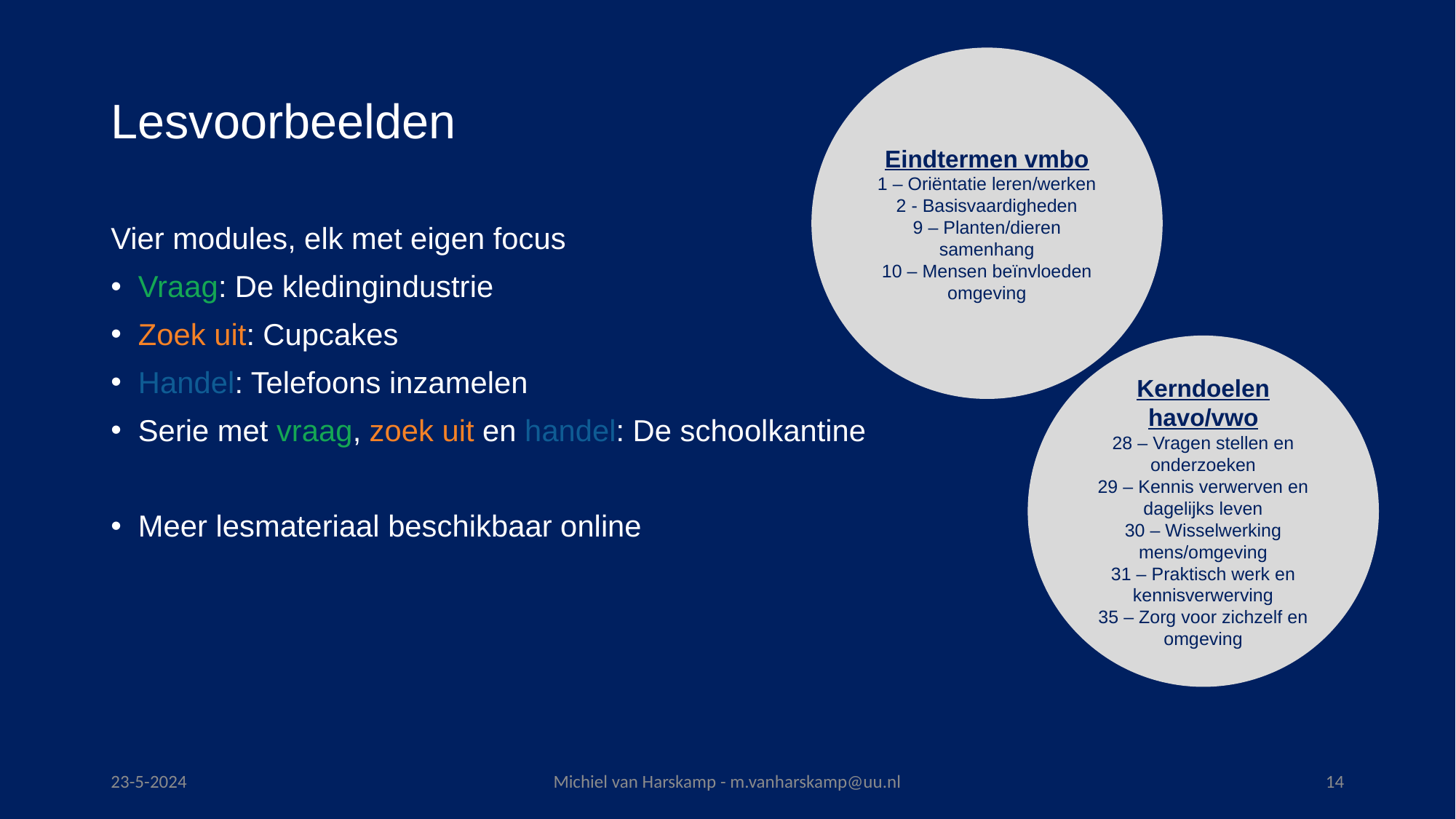

# Lesvoorbeelden
Eindtermen vmbo
1 – Oriëntatie leren/werken
2 - Basisvaardigheden
9 – Planten/dieren samenhang
10 – Mensen beïnvloeden omgeving
Vier modules, elk met eigen focus
Vraag: De kledingindustrie
Zoek uit: Cupcakes
Handel: Telefoons inzamelen
Serie met vraag, zoek uit en handel: De schoolkantine

Meer lesmateriaal beschikbaar online
Kerndoelen havo/vwo
28 – Vragen stellen en onderzoeken
29 – Kennis verwerven en dagelijks leven
30 – Wisselwerking mens/omgeving
31 – Praktisch werk en kennisverwerving
35 – Zorg voor zichzelf en omgeving
23-5-2024
Michiel van Harskamp - m.vanharskamp@uu.nl
14